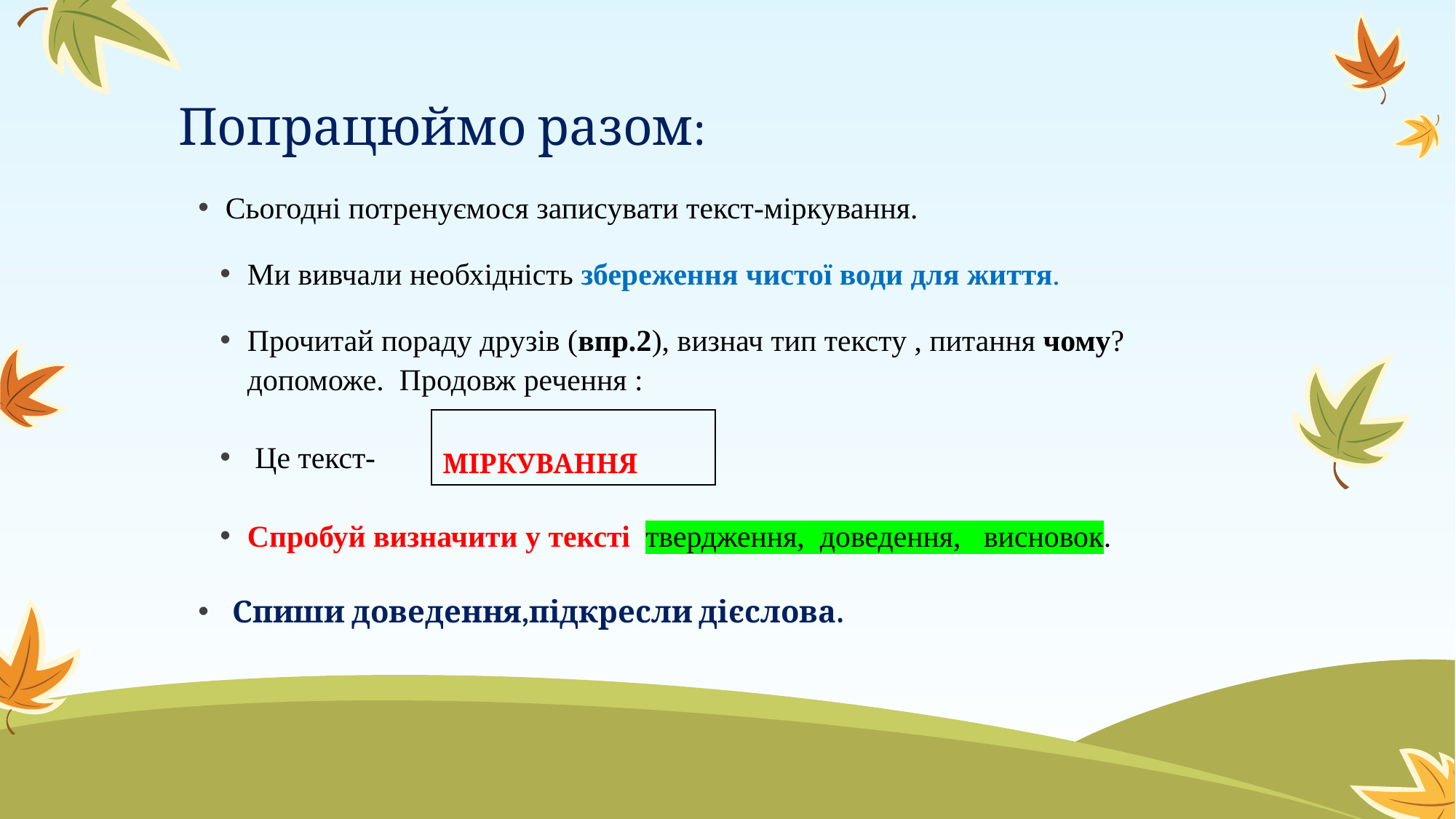

# Попрацюймо разом:
Сьогодні потренуємося записувати текст-міркування.
Ми вивчали необхідність збереження чистої води для життя.
Прочитай пораду друзів (впр.2), визнач тип тексту , питання чому? допоможе.  Продовж речення :
 Це текст-
Спробуй визначити у тексті  твердження,  доведення,   висновок.
 Спиши доведення,підкресли дієслова.
| МІРКУВАННЯ |
| --- |